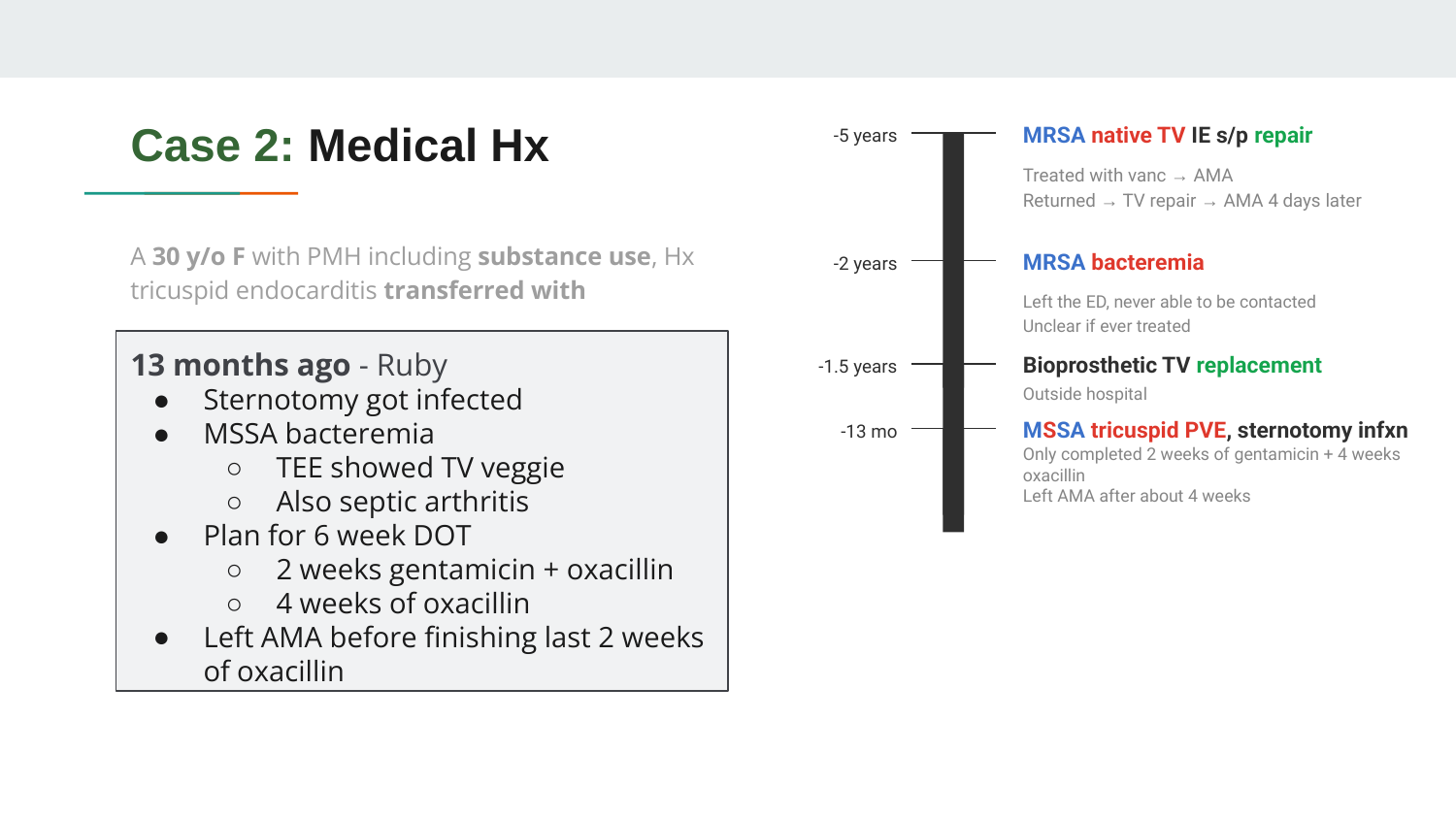

# Case 2: Medical Hx
MRSA native TV IE s/p repair
-5 years

Treated with vanc → AMA
Returned → TV repair → AMA 4 days later
A 30 y/o F with PMH including substance use, Hx tricuspid endocarditis transferred with
MRSA bacteremia
-2 years

Left the ED, never able to be contacted
Unclear if ever treated
13 months ago - Ruby
Sternotomy got infected
MSSA bacteremia
TEE showed TV veggie
Also septic arthritis
Plan for 6 week DOT
2 weeks gentamicin + oxacillin
4 weeks of oxacillin
Left AMA before finishing last 2 weeks of oxacillin
Bioprosthetic TV replacement

-1.5 years

Outside hospital
MSSA tricuspid PVE, sternotomy infxn
-13 mo

Only completed 2 weeks of gentamicin + 4 weeks oxacillin
Left AMA after about 4 weeks